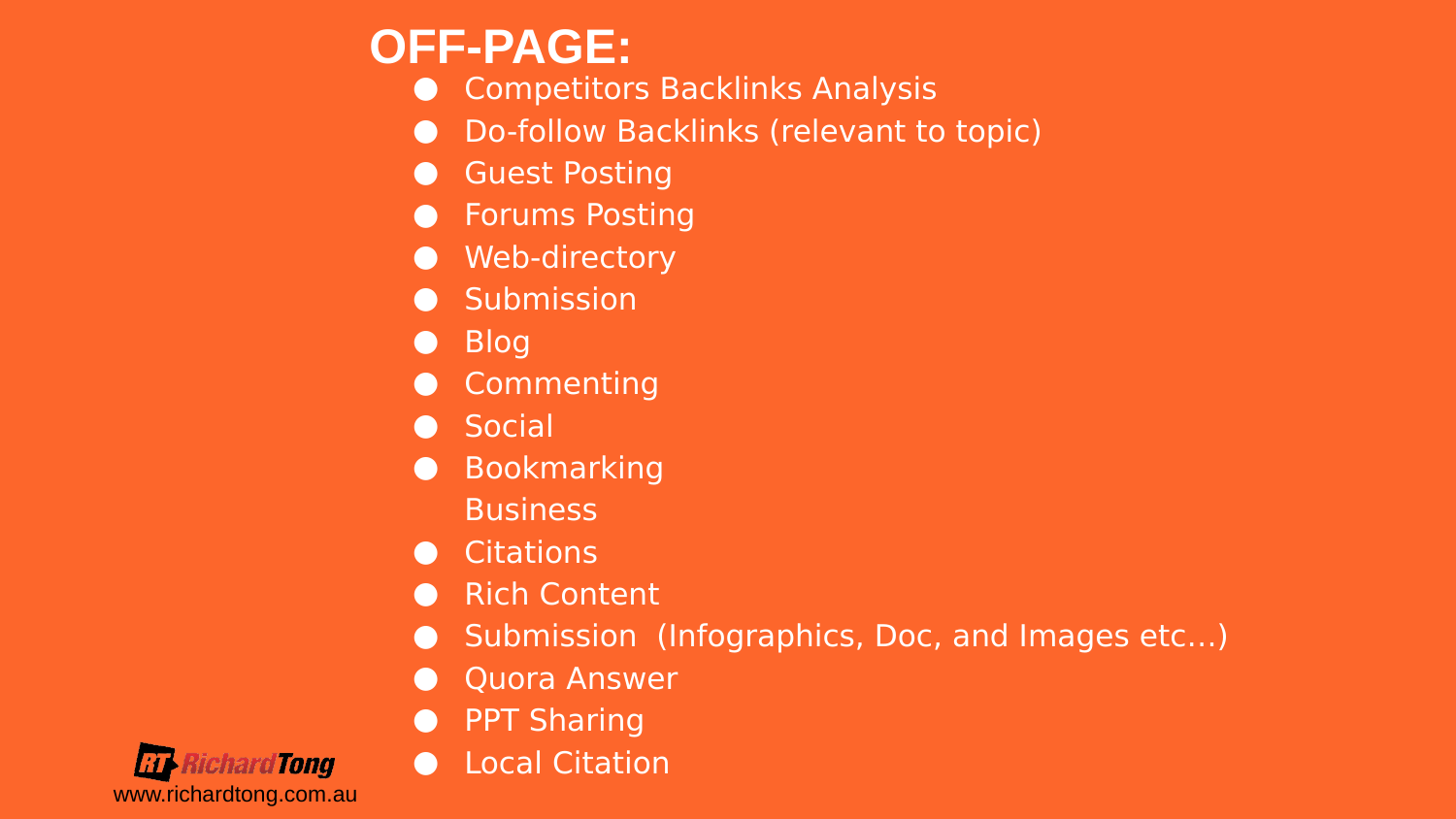

OFF-PAGE:

Competitors Backlinks Analysis
Do-follow Backlinks (relevant to topic)
Guest Posting
Forums Posting
Web-directory
Submission
Blog
Commenting
Social
Bookmarking Business
Citations
Rich Content
Submission  (Infographics, Doc, and Images etc…)
Quora Answer
PPT Sharing
Local Citation